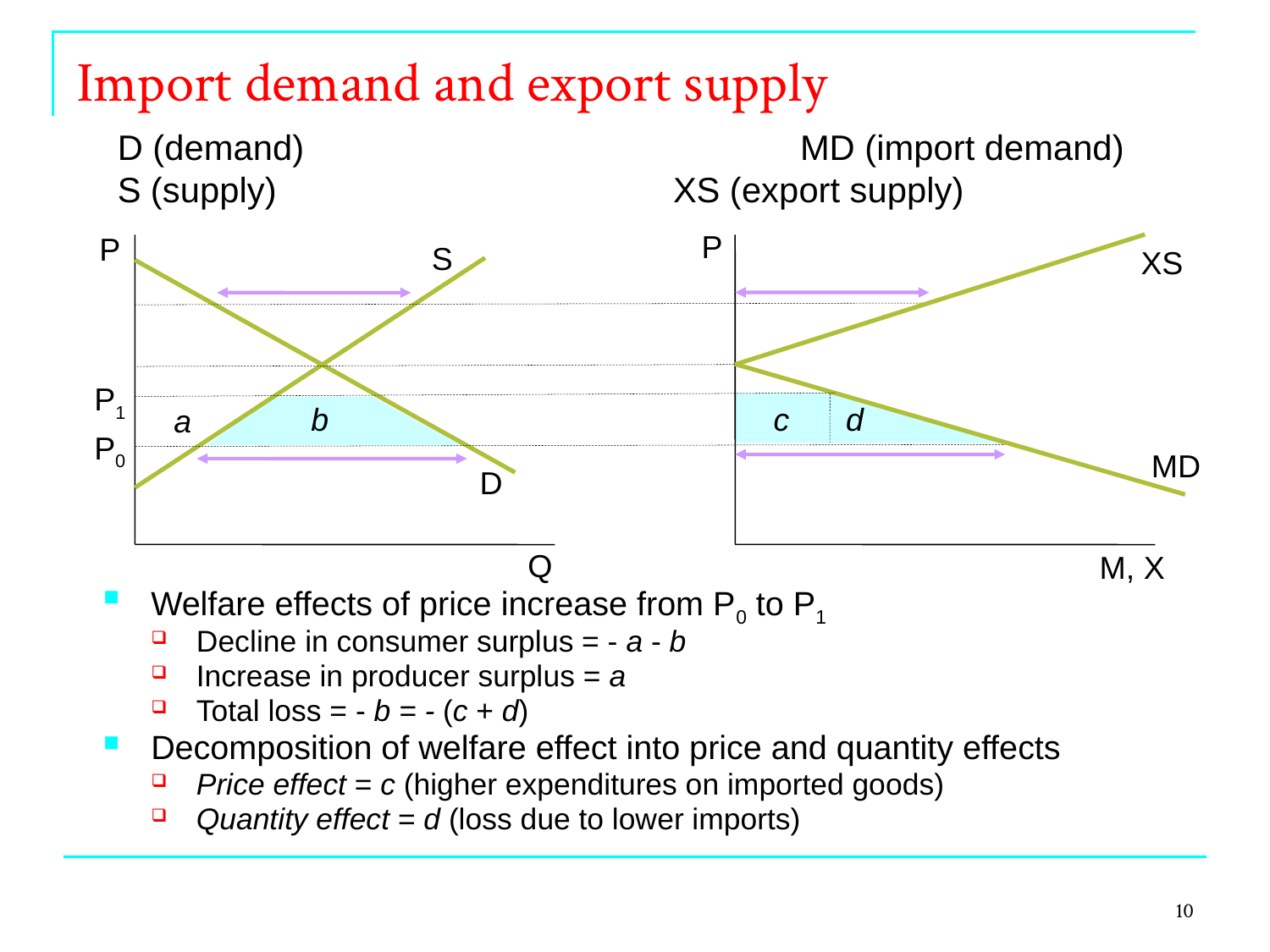

# Import demand and export supply
D (demand)				MD (import demand)
S (supply)				XS (export supply)

P
P
S

XS

P1

b

c
d
a

P0
MD

D

Q
M, X

Welfare effects of price increase from P0 to P1
Decline in consumer surplus = - a - b
Increase in producer surplus = a
Total loss = - b = - (c + d)
Decomposition of welfare effect into price and quantity effects
Price effect = c (higher expenditures on imported goods)
Quantity effect = d (loss due to lower imports)
10